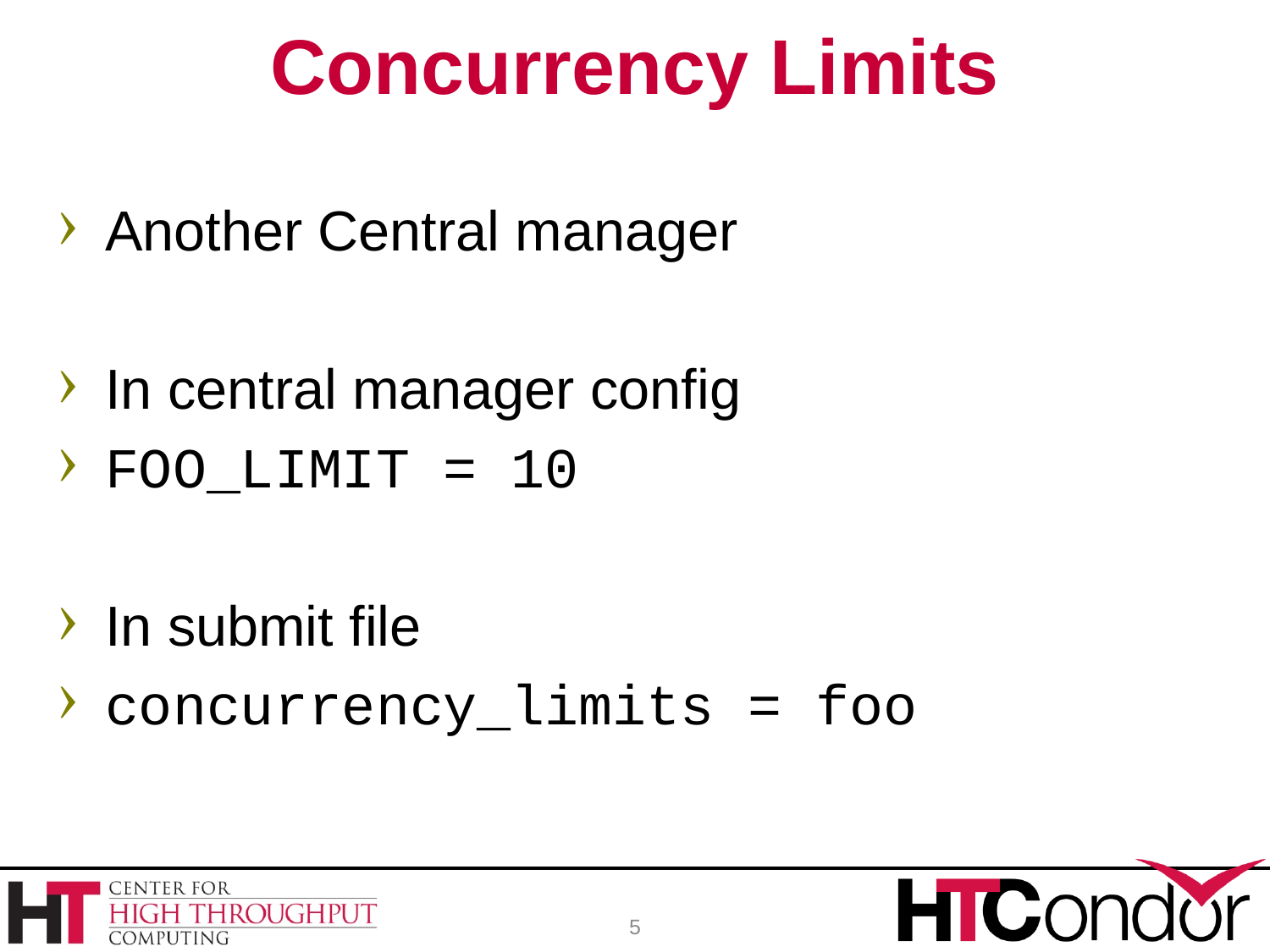

# Concurrency Limits
Another Central manager

In central manager config
FOO_LIMIT = 10

In submit file
concurrency_limits = foo
5